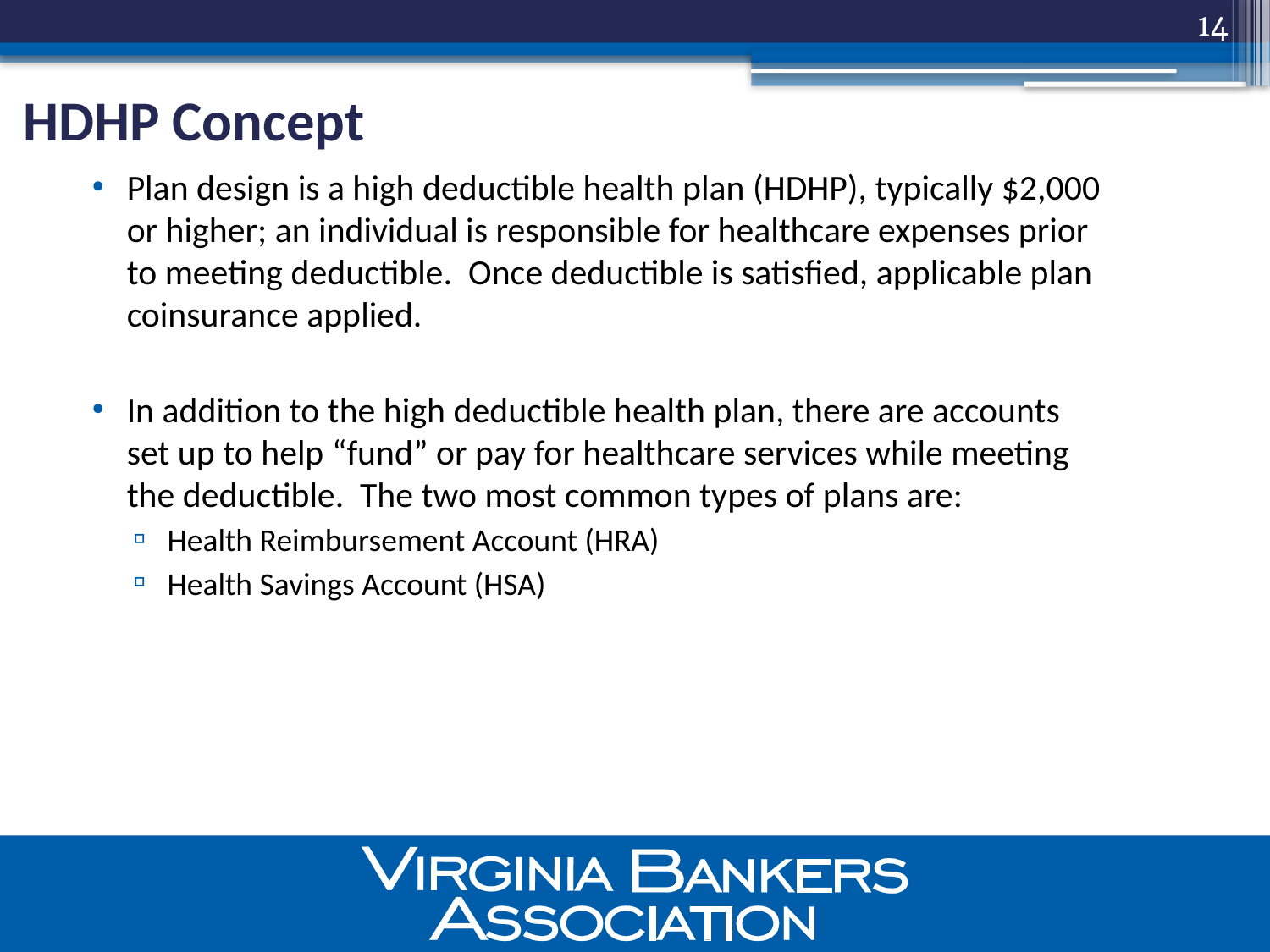

14
# HDHP Concept
Plan design is a high deductible health plan (HDHP), typically $2,000 or higher; an individual is responsible for healthcare expenses prior to meeting deductible.  Once deductible is satisfied, applicable plan coinsurance applied.

In addition to the high deductible health plan, there are accounts set up to help “fund” or pay for healthcare services while meeting the deductible.  The two most common types of plans are:
Health Reimbursement Account (HRA)
Health Savings Account (HSA)

14